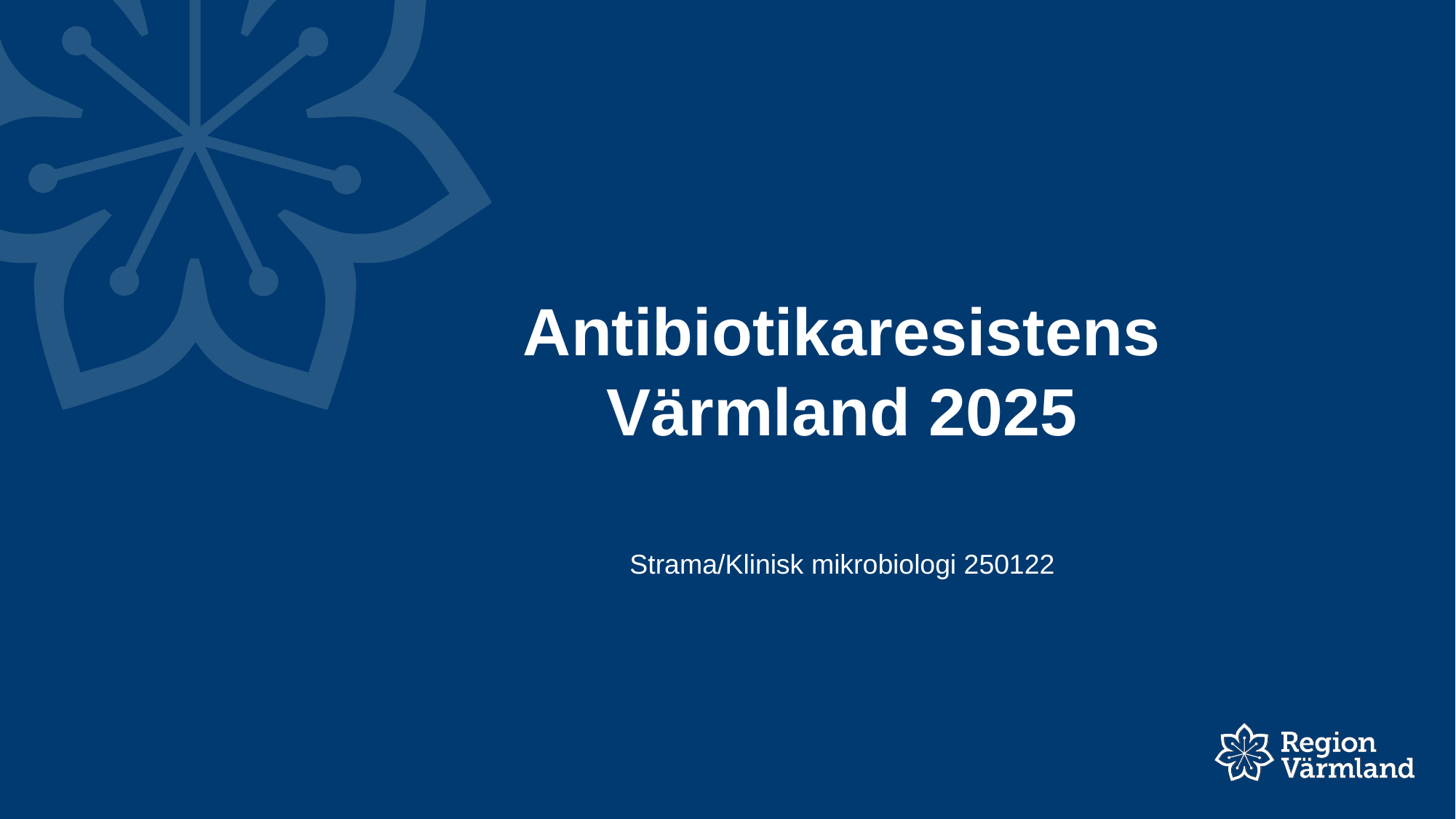

# Antibiotikaresistens Värmland 2025
Strama/Klinisk mikrobiologi 250122